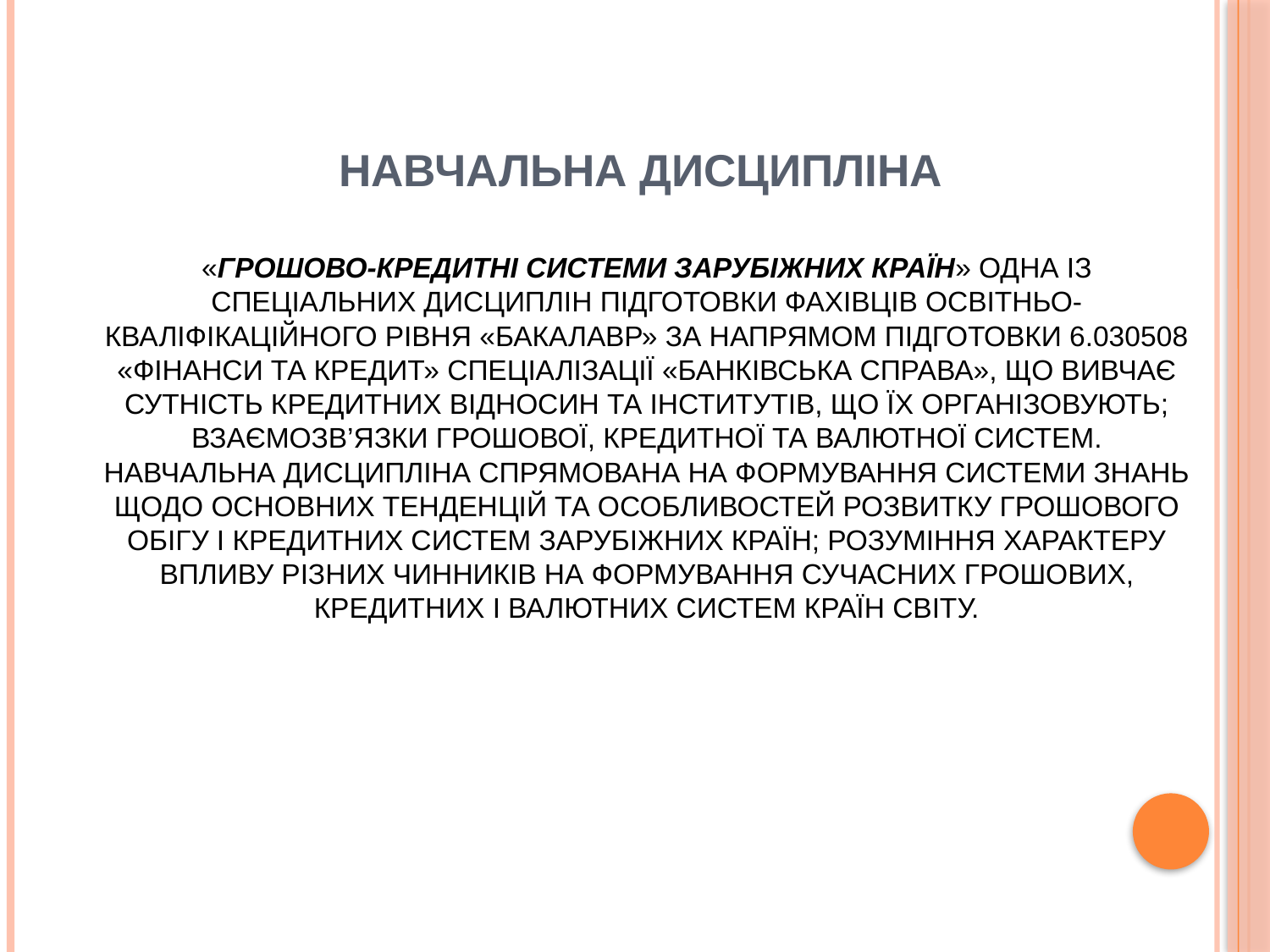

# Навчальна дисципліна  «грошово-кредитні системи зарубіжних країн» одна із спеціальних дисциплін підготовки фахівців освітньо-кваліфікаційного рівня «бакалавр» за напрямом підготовки 6.030508 «Фінанси та кредит» спеціалізації «Банківська справа», що вивчає сутність кредитних відносин та інститутів, що їх організовують; взаємозв’язки грошової, кредитної та валютної систем. Навчальна дисципліна спрямована на формування системи знань щодо основних тенденцій та особливостей розвитку грошового обігу і кредитних систем зарубіжних країн; розуміння характеру впливу різних чинників на формування сучасних грошових, кредитних і валютних систем країн світу.